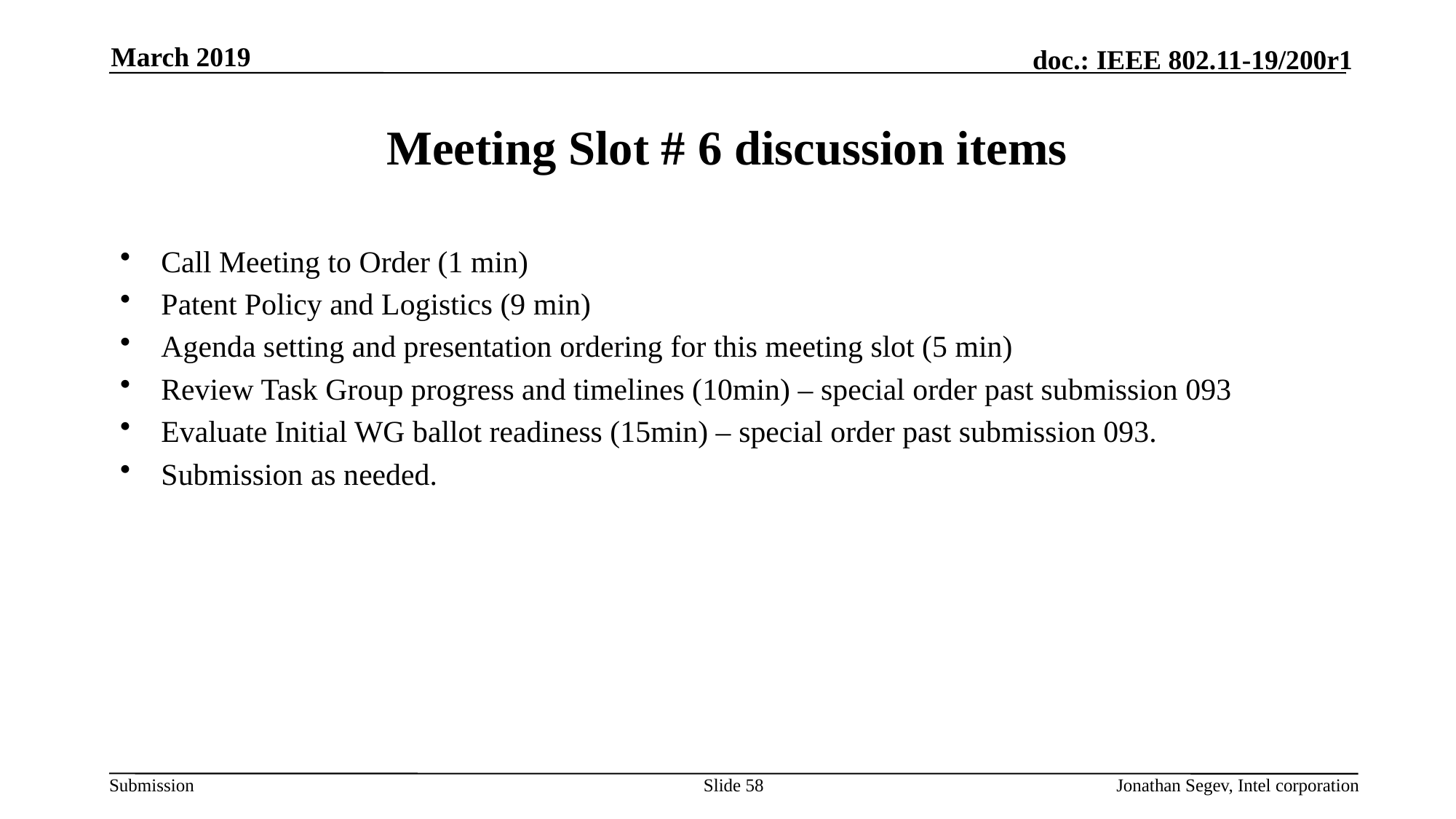

March 2019
# Meeting Slot # 6 discussion items
Call Meeting to Order (1 min)
Patent Policy and Logistics (9 min)
Agenda setting and presentation ordering for this meeting slot (5 min)
Review Task Group progress and timelines (10min) – special order past submission 093
Evaluate Initial WG ballot readiness (15min) – special order past submission 093.
Submission as needed.

Slide 58
Jonathan Segev, Intel corporation